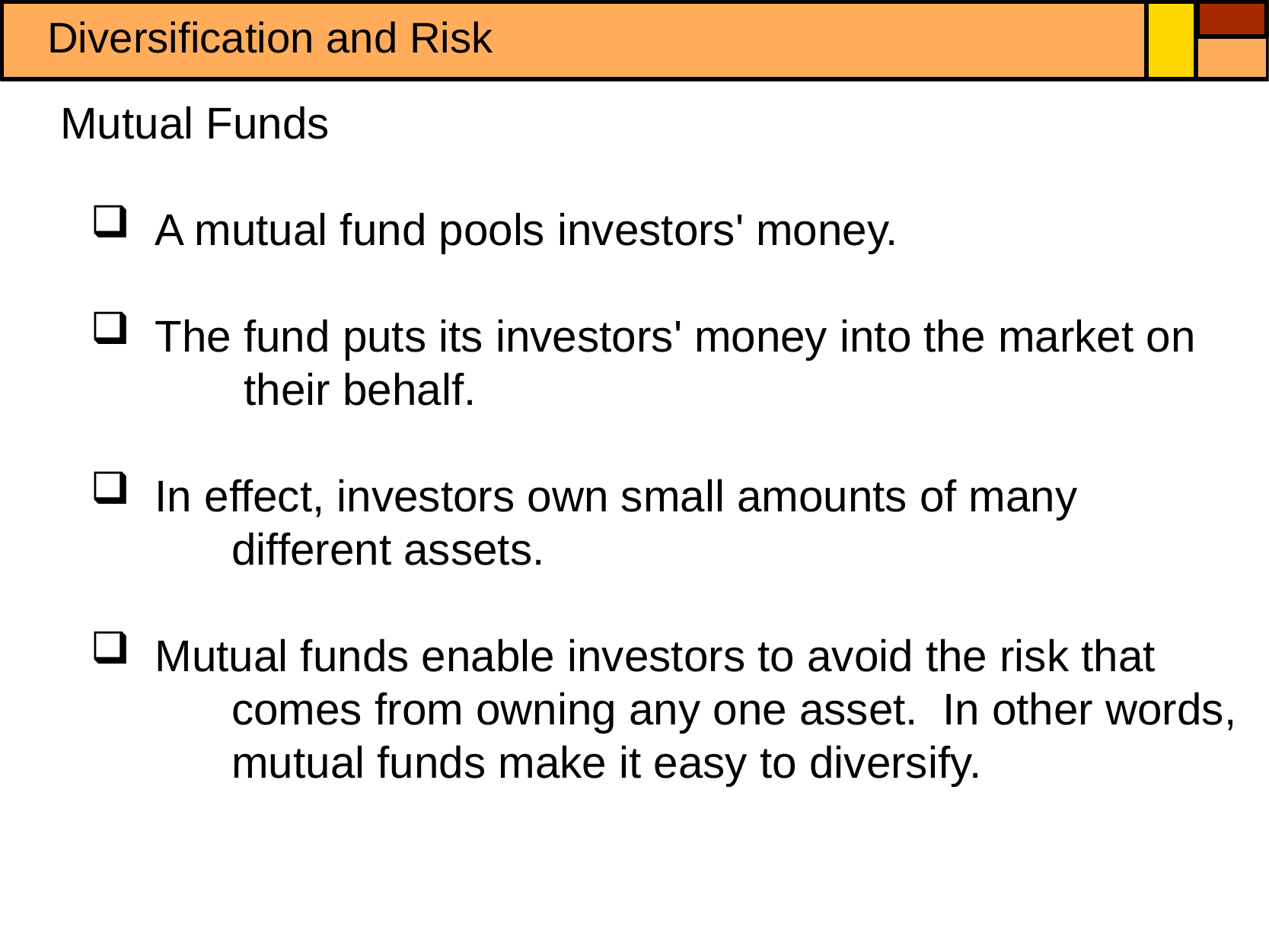

Diversification and Risk
Mutual Funds

  A mutual fund pools investors' money.

  The fund puts its investors' money into the market on 	 their behalf.

  In effect, investors own small amounts of many 	 	different assets.

  Mutual funds enable investors to avoid the risk that 	comes from owning any one asset.  In other words, 	mutual funds make it easy to diversify.